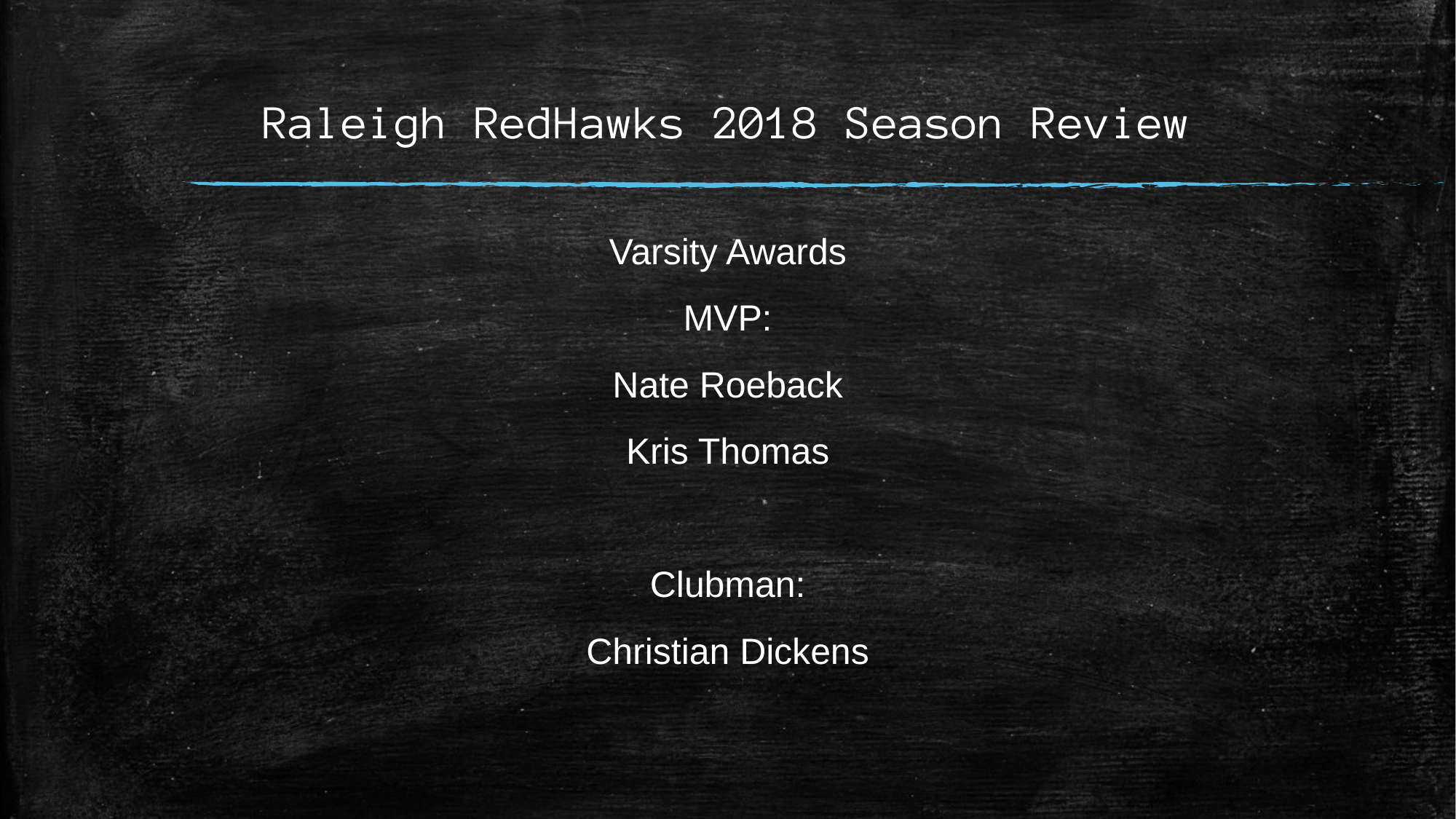

# Raleigh RedHawks 2018 Season Review
Varsity Awards
MVP:
Nate Roeback
Kris Thomas

Clubman:
Christian Dickens